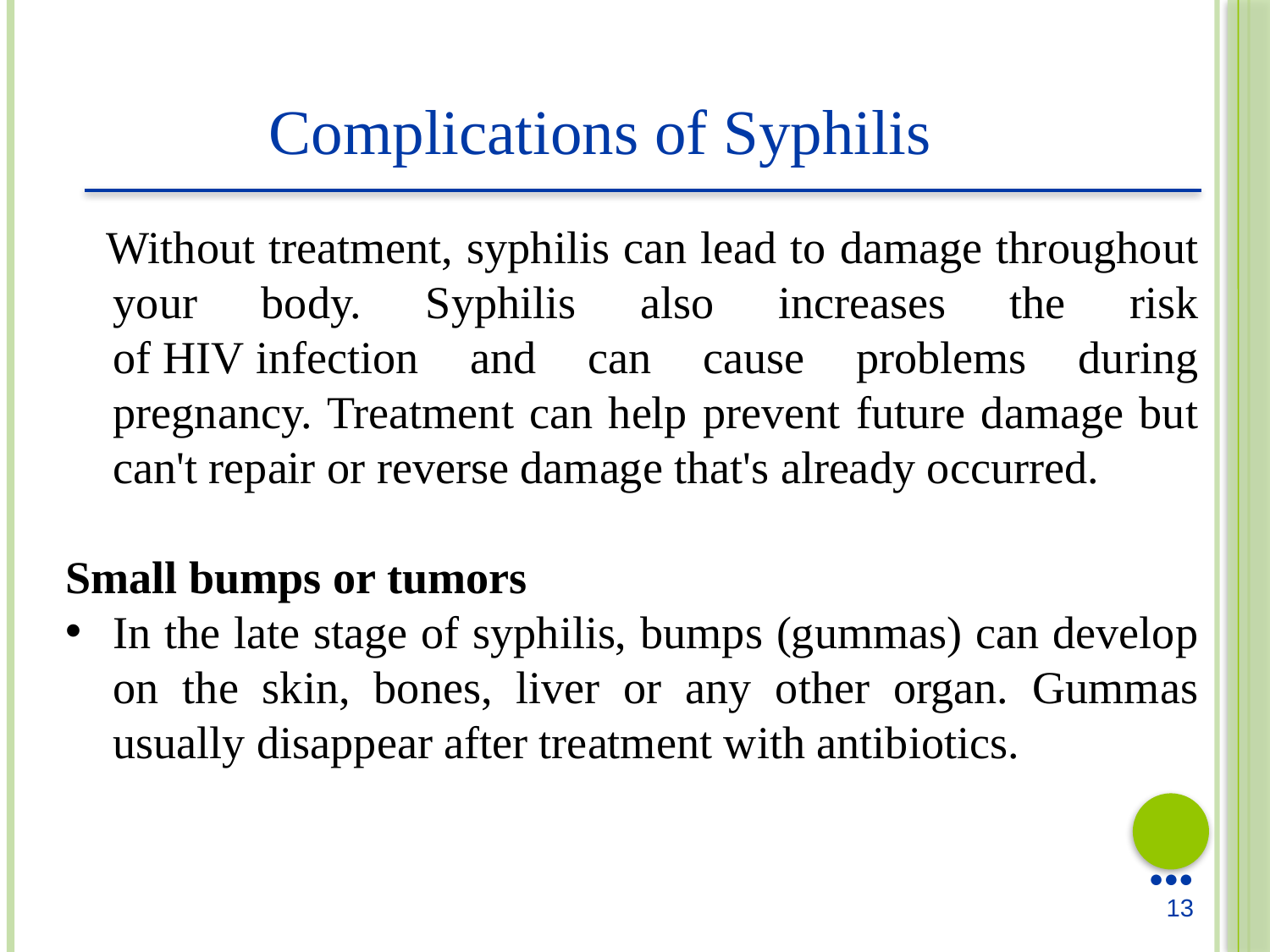

Complications of Syphilis

   Without treatment, syphilis can lead to damage throughout your body. Syphilis also increases the risk of HIV infection and can cause problems during pregnancy. Treatment can help prevent future damage but can't repair or reverse damage that's already occurred.

Small bumps or tumors
In the late stage of syphilis, bumps (gummas) can develop on the skin, bones, liver or any other organ. Gummas usually disappear after treatment with antibiotics.
●●●
13